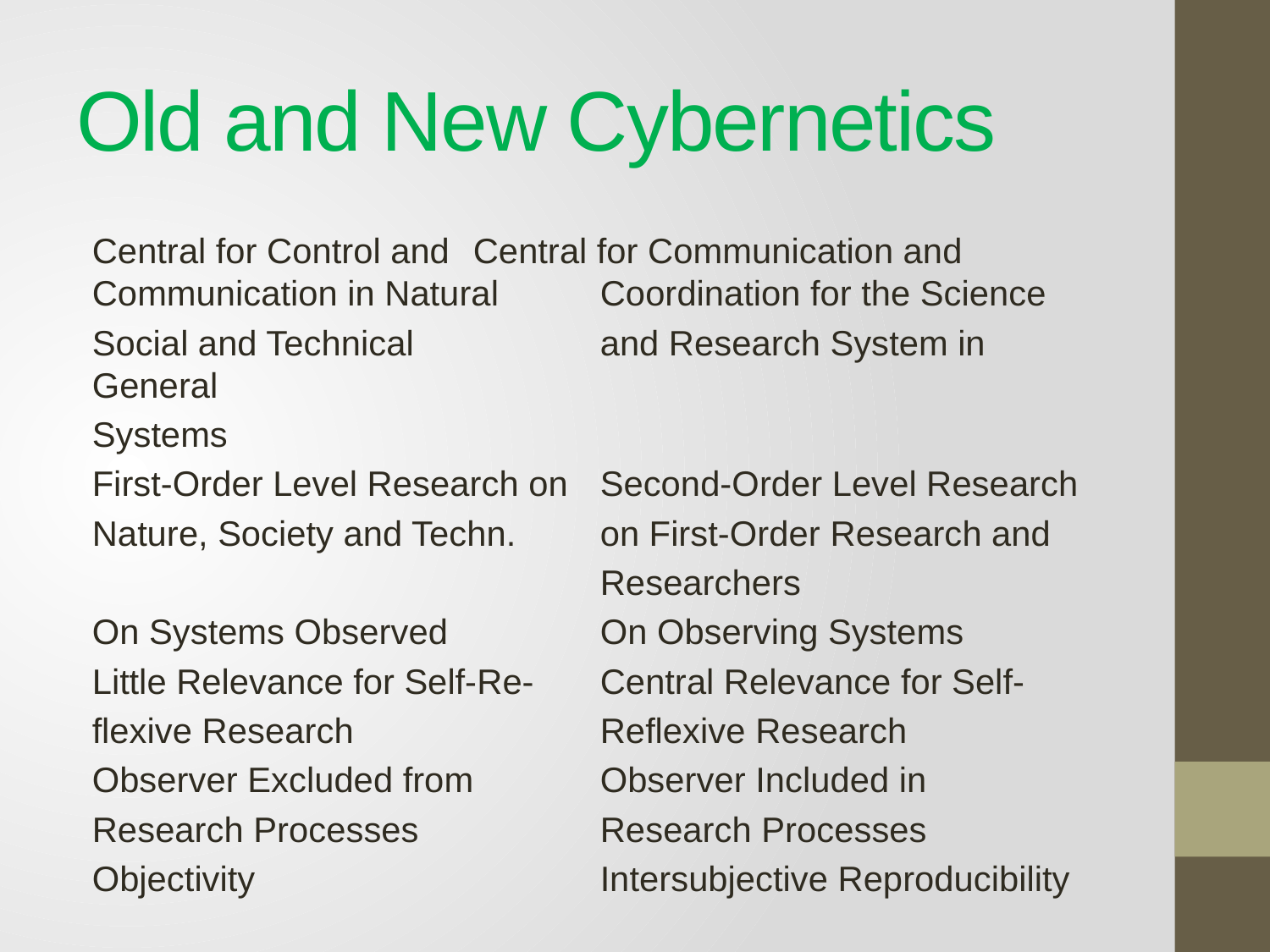

# Old and New Cybernetics
Central for Control and 	Central for Communication and 	 Communication in Natural	Coordination for the Science
Social and Technical		and Research System in General
Systems
First-Order Level Research on	Second-Order Level Research
Nature, Society and Techn. 	on First-Order Research and
				Researchers
On Systems Observed		On Observing Systems
Little Relevance for Self-Re-	Central Relevance for Self-
flexive Research		Reflexive Research
Observer Excluded from	Observer Included in
Research Processes		Research Processes
Objectivity			Intersubjective Reproducibility